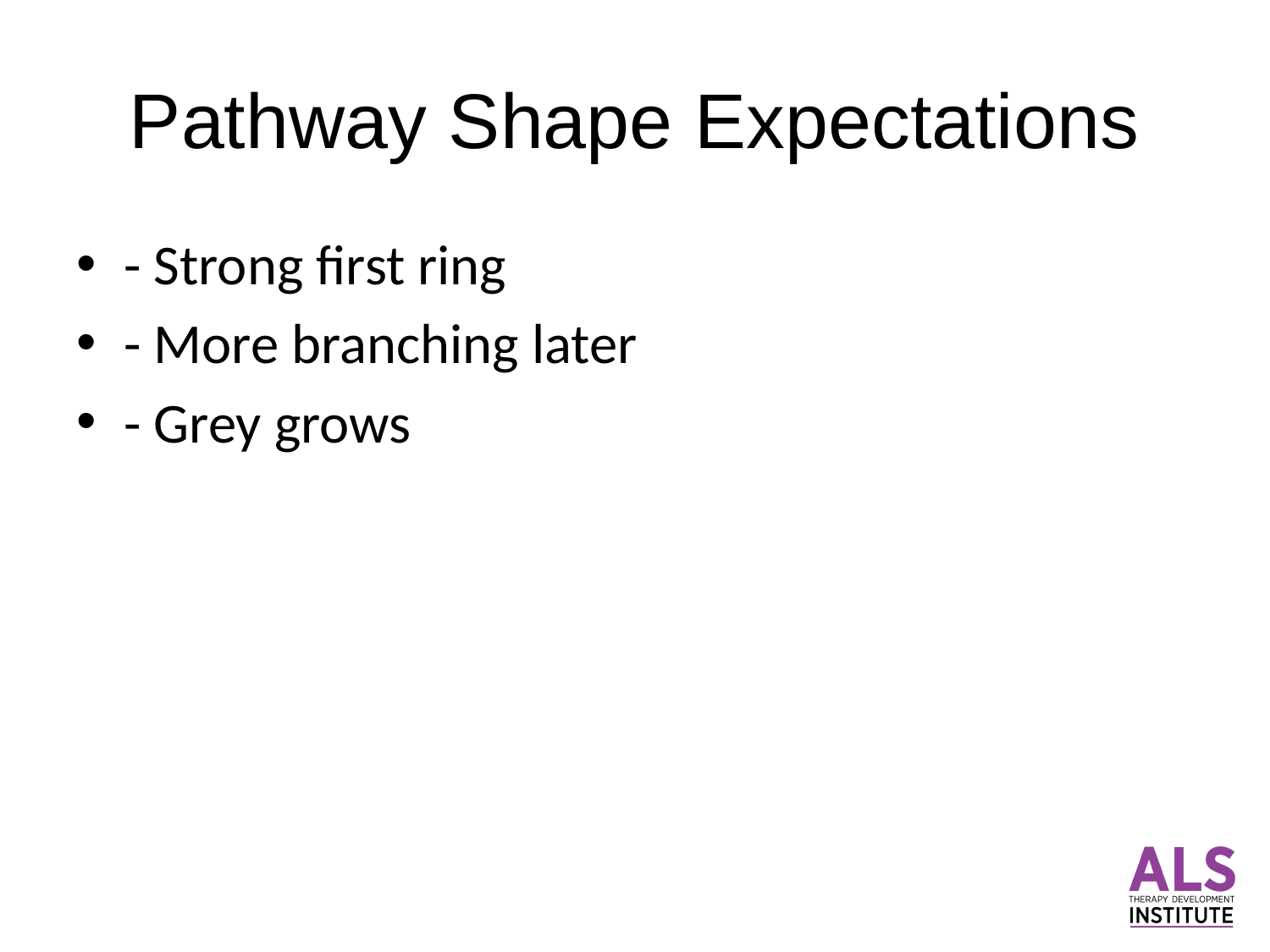

# Pathway Shape Expectations
- Strong first ring
- More branching later
- Grey grows